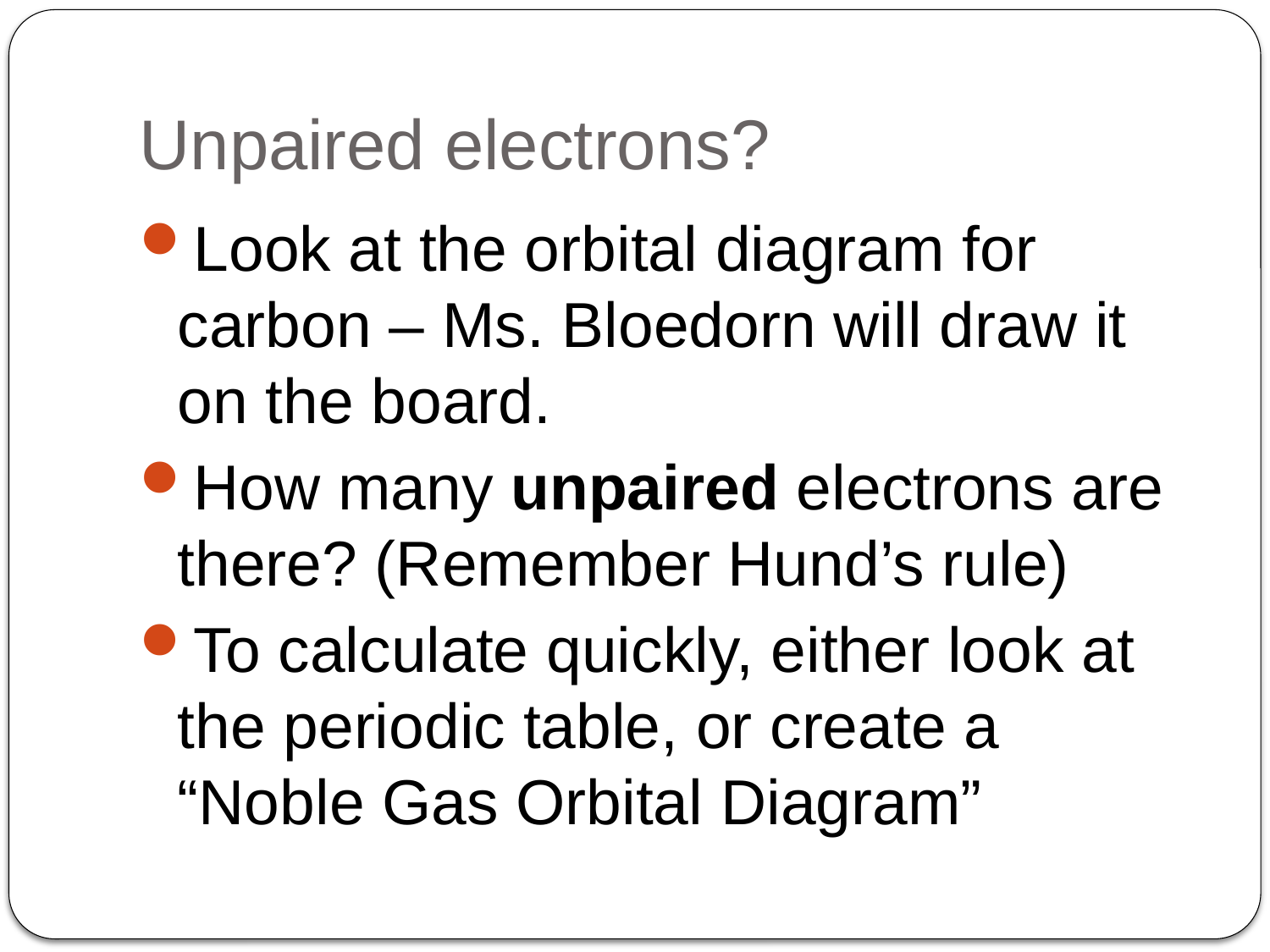

# Unpaired electrons?
Look at the orbital diagram for carbon – Ms. Bloedorn will draw it on the board.
How many unpaired electrons are there? (Remember Hund’s rule)
To calculate quickly, either look at the periodic table, or create a “Noble Gas Orbital Diagram”